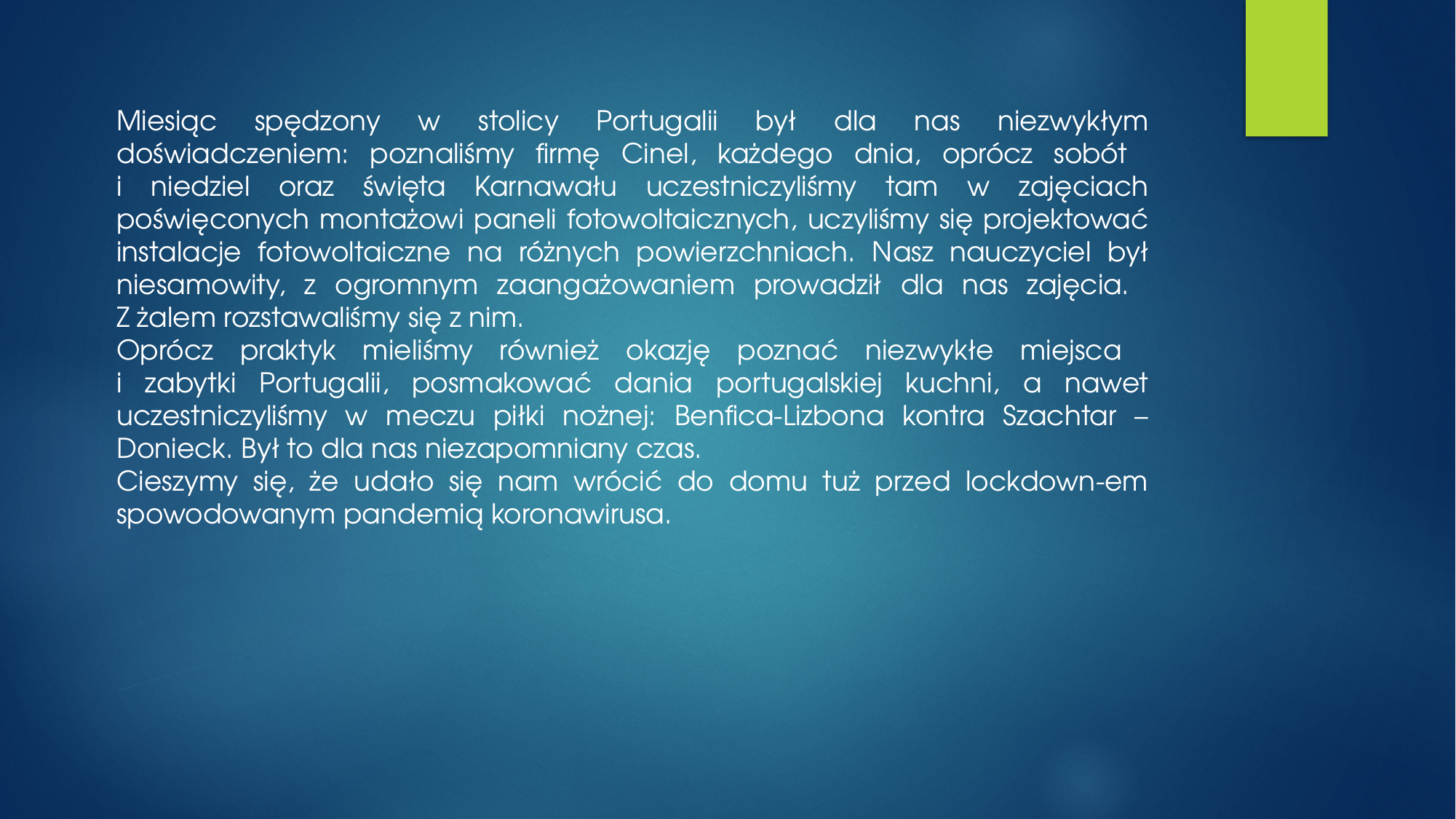

Miesiąc spędzony w stolicy Portugalii był dla nas niezwykłym doświadczeniem: poznaliśmy firmę Cinel, każdego dnia, oprócz sobót
i niedziel oraz święta Karnawału uczestniczyliśmy tam w zajęciach poświęconych montażowi paneli fotowoltaicznych, uczyliśmy się projektować instalacje fotowoltaiczne na różnych powierzchniach. Nasz nauczyciel był niesamowity, z ogromnym zaangażowaniem prowadził dla nas zajęcia.
Z żalem rozstawaliśmy się z nim.
Oprócz praktyk mieliśmy również okazję poznać niezwykłe miejsca
i zabytki Portugalii, posmakować dania portugalskiej kuchni, a nawet uczestniczyliśmy w meczu piłki nożnej: Benfica-Lizbona kontra Szachtar – Donieck. Był to dla nas niezapomniany czas.
Cieszymy się, że udało się nam wrócić do domu tuż przed lockdown-em spowodowanym pandemią koronawirusa.